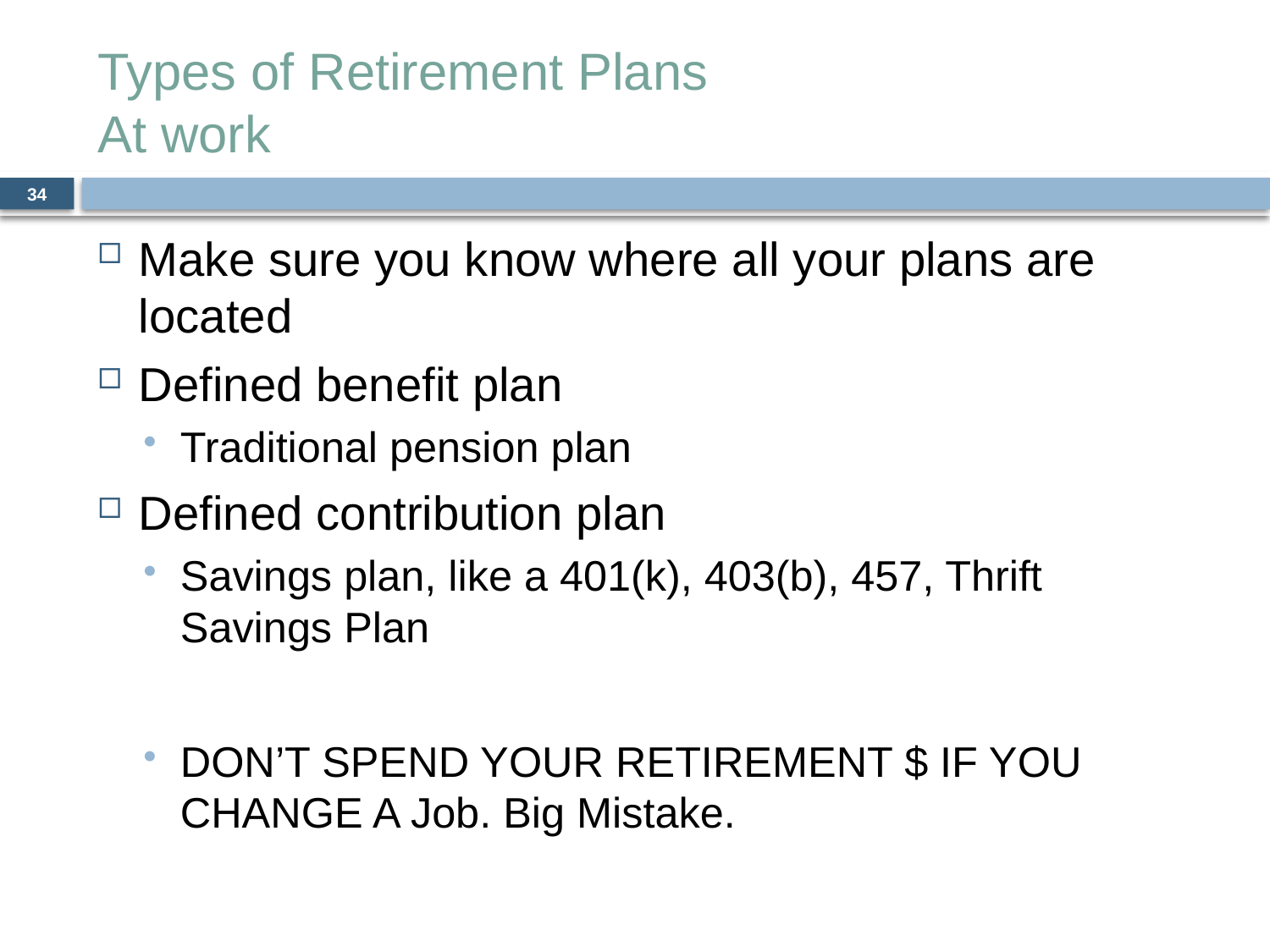

# Types of Retirement Plans At work
34
Make sure you know where all your plans are located
Defined benefit plan
Traditional pension plan
Defined contribution plan
Savings plan, like a 401(k), 403(b), 457, Thrift Savings Plan

DON’T SPEND YOUR RETIREMENT $ IF YOU CHANGE A Job. Big Mistake.